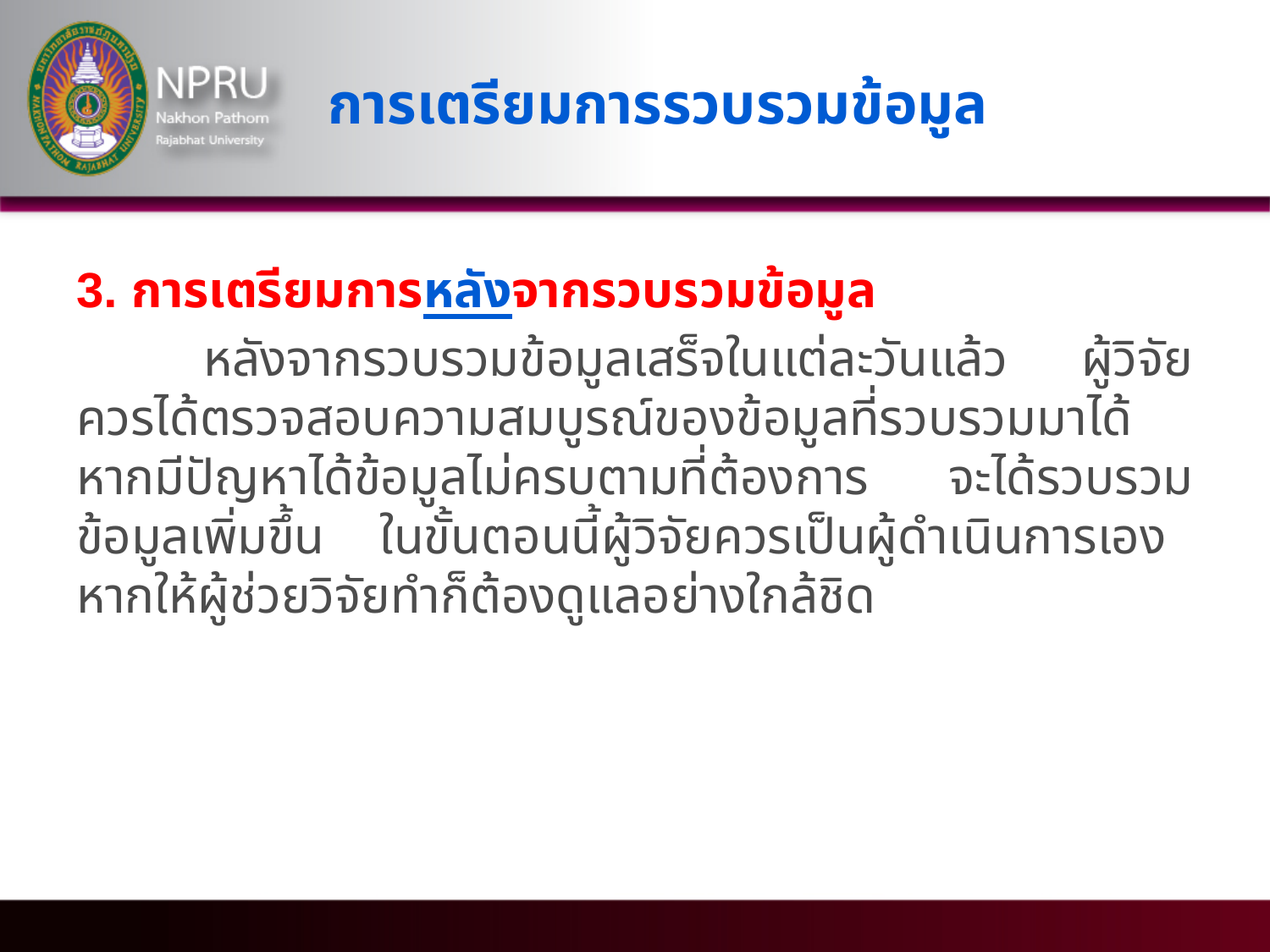

# การเตรียมการรวบรวมข้อมูล
3. การเตรียมการหลังจากรวบรวมข้อมูล
	หลังจากรวบรวมข้อมูลเสร็จในแต่ละวันแล้ว  ผู้วิจัยควรได้ตรวจสอบความสมบูรณ์ของข้อมูลที่รวบรวมมาได้  หากมีปัญหาได้ข้อมูลไม่ครบตามที่ต้องการ จะได้รวบรวมข้อมูลเพิ่มขึ้น  ในขั้นตอนนี้ผู้วิจัยควรเป็นผู้ดำเนินการเอง  หากให้ผู้ช่วยวิจัยทำก็ต้องดูแลอย่างใกล้ชิด